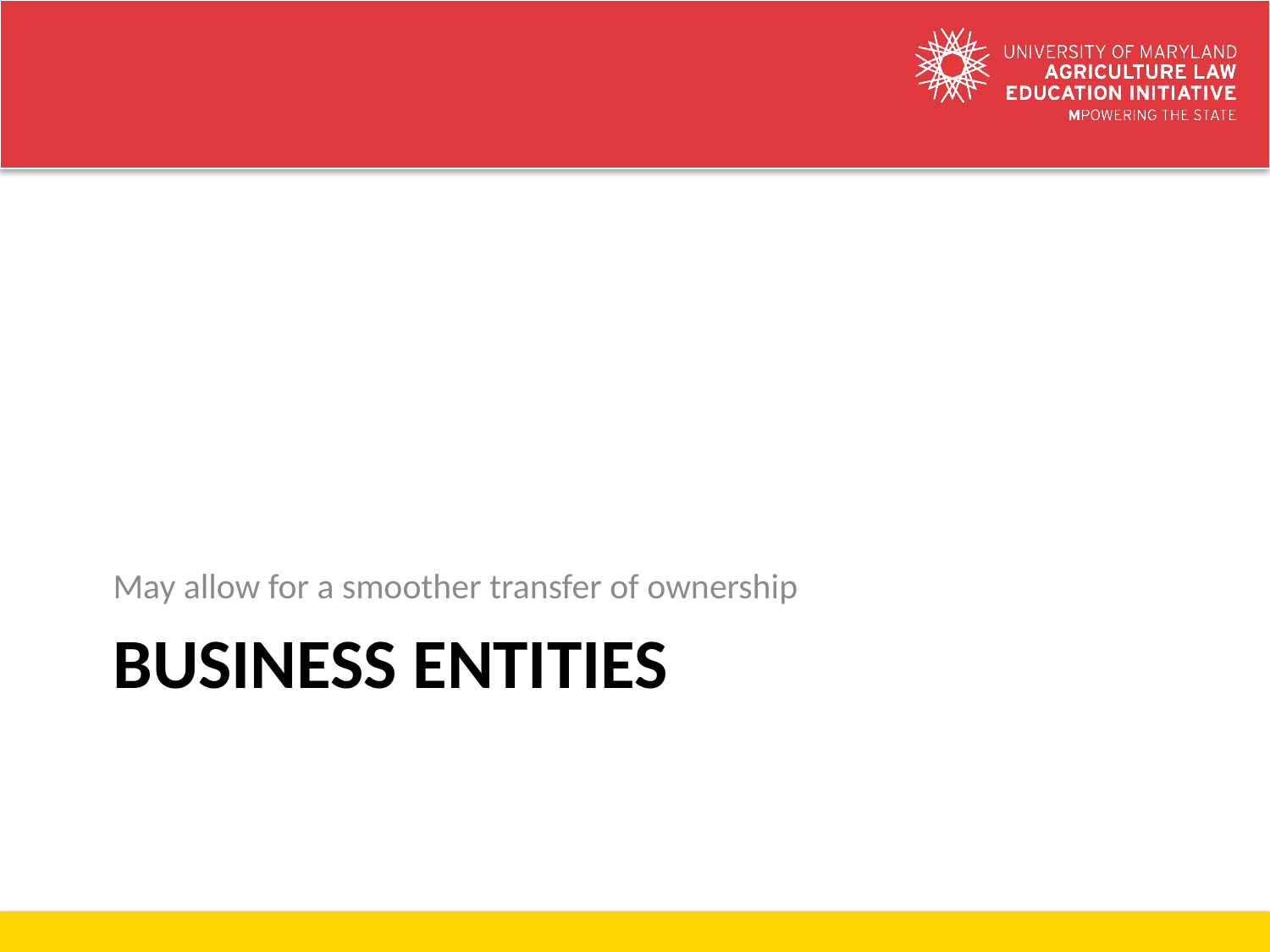

May allow for a smoother transfer of ownership
# Business Entities